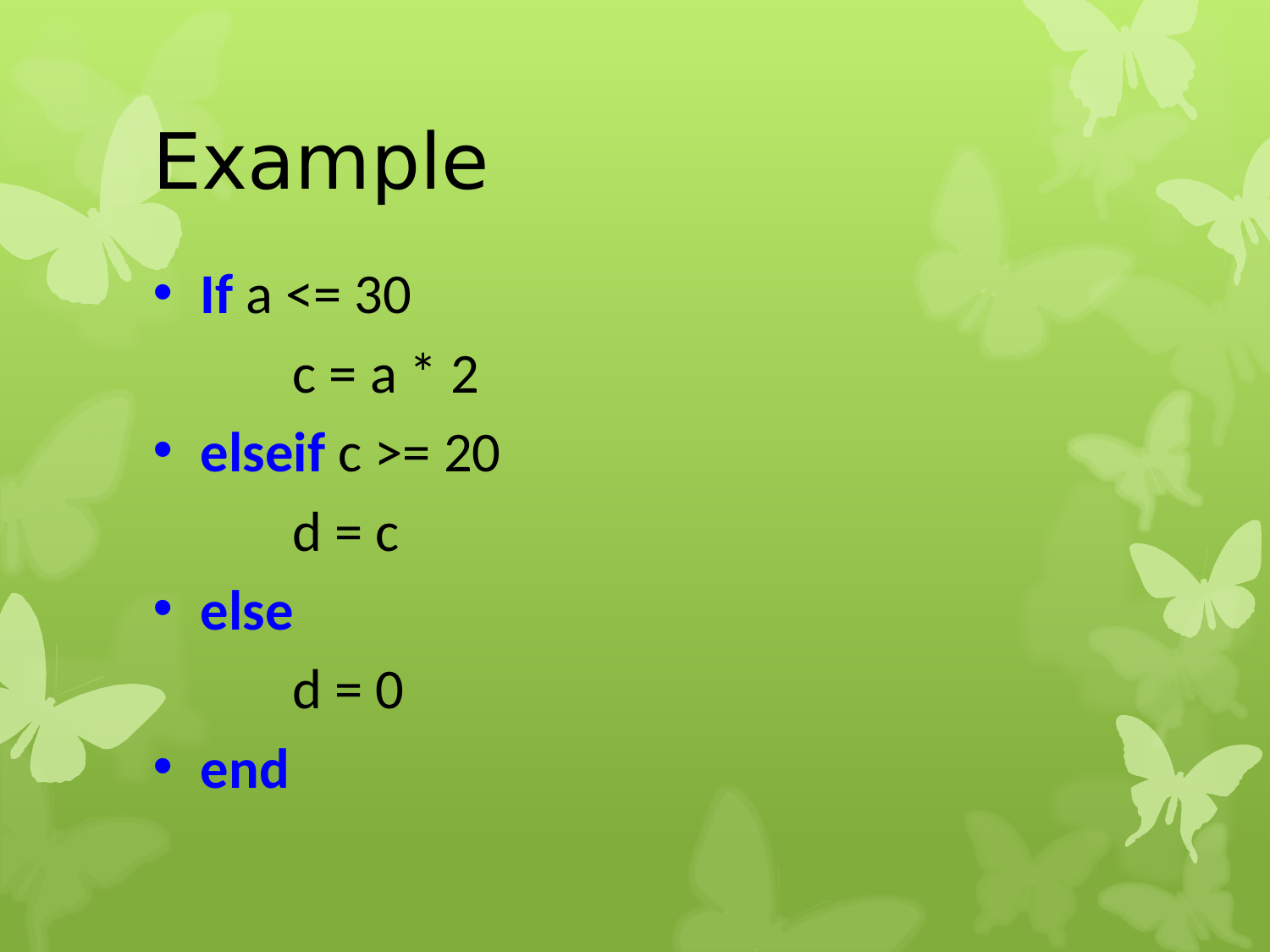

# Example
If a <= 30
           c = a * 2
elseif c >= 20
           d = c
else
           d = 0
end